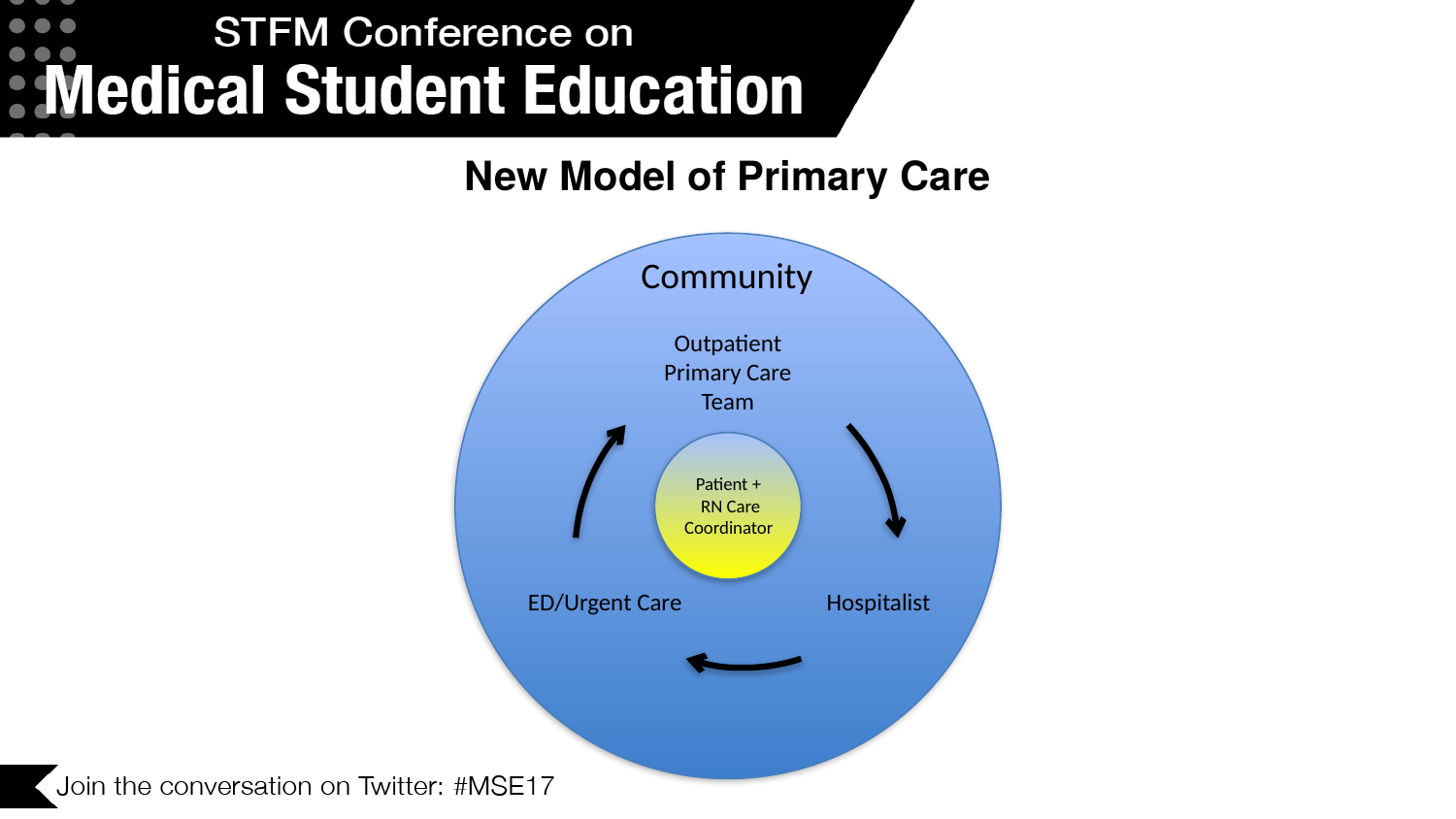

# New Model of Primary Care

Community

Outpatient Primary Care Team

Patient +
 RN Care Coordinator
ED/Urgent Care
Hospitalist